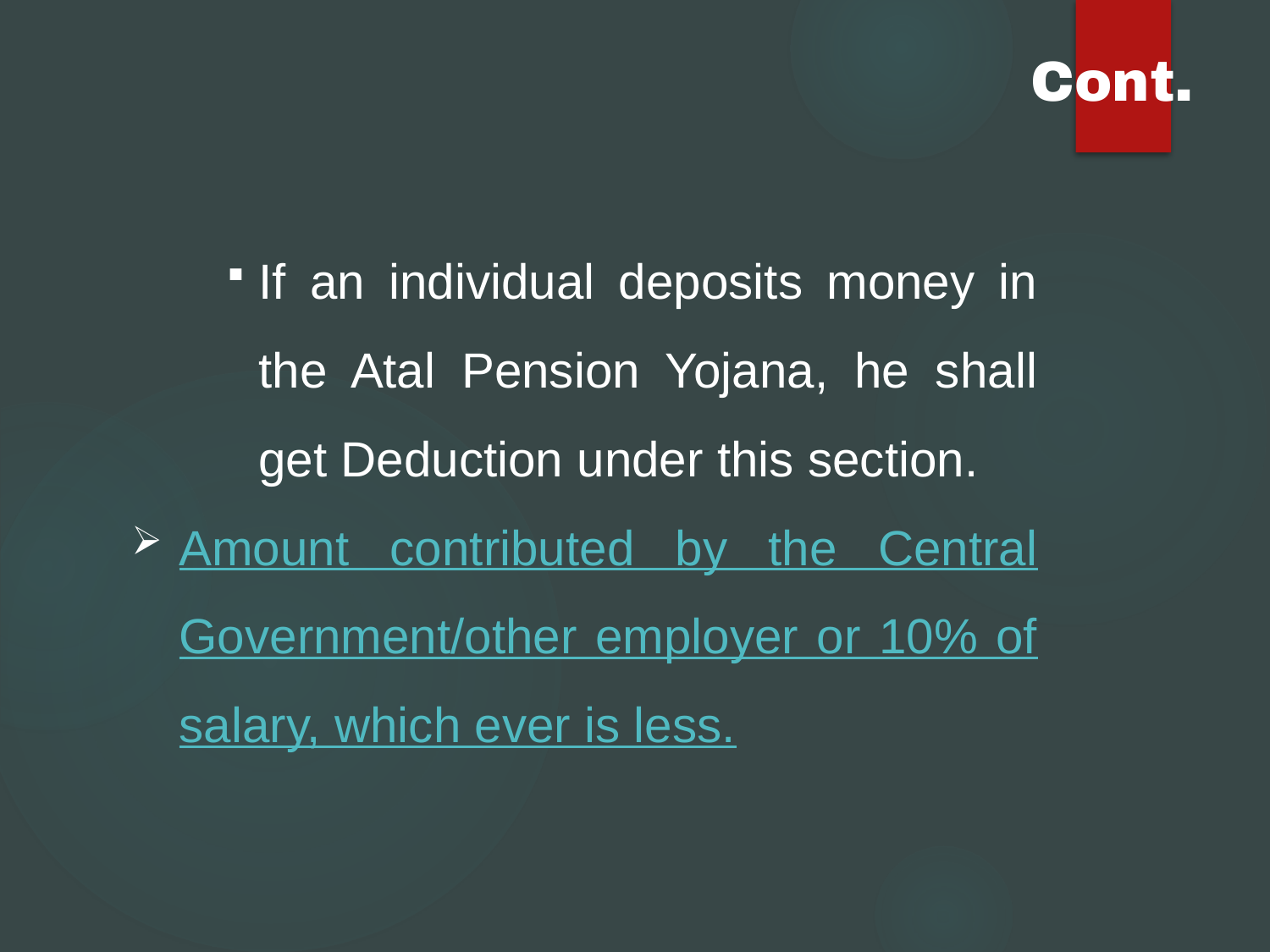

# Cont.
If an individual deposits money in the Atal Pension Yojana, he shall get Deduction under this section.
Amount contributed by the Central Government/other employer or 10% of salary, which ever is less.